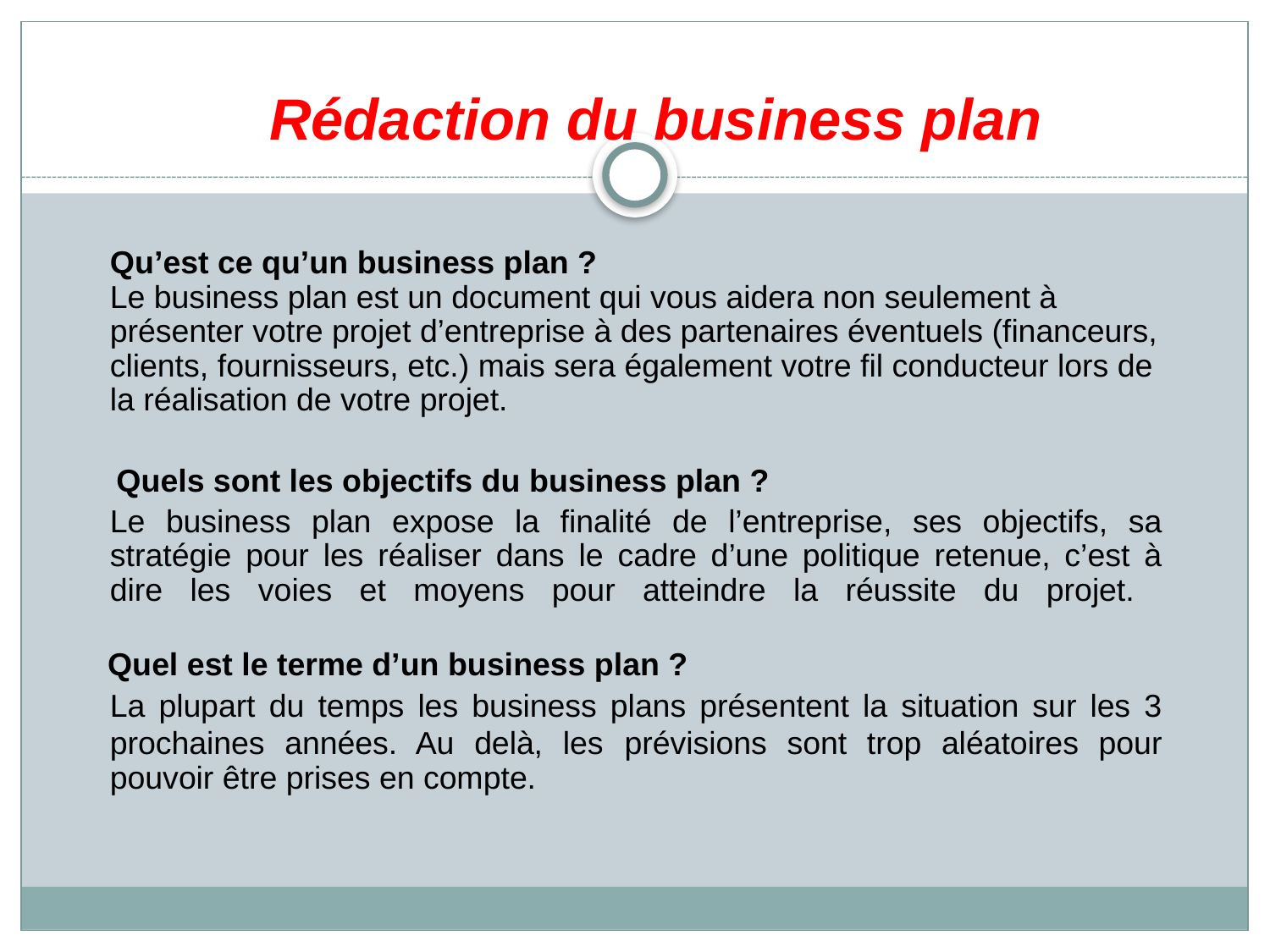

Rédaction du business plan
Qu’est ce qu’un business plan ?
Le business plan est un document qui vous aidera non seulement à présenter votre projet d’entreprise à des partenaires éventuels (financeurs, clients, fournisseurs, etc.) mais sera également votre fil conducteur lors de la réalisation de votre projet.

     Quels sont les objectifs du business plan ?
	Le business plan expose la finalité de l’entreprise, ses objectifs, sa stratégie pour les réaliser dans le cadre d’une politique retenue, c’est à dire les voies et moyens pour atteindre la réussite du projet.
    Quel est le terme d’un business plan ?
	La plupart du temps les business plans présentent la situation sur les 3 prochaines années. Au delà, les prévisions sont trop aléatoires pour pouvoir être prises en compte.